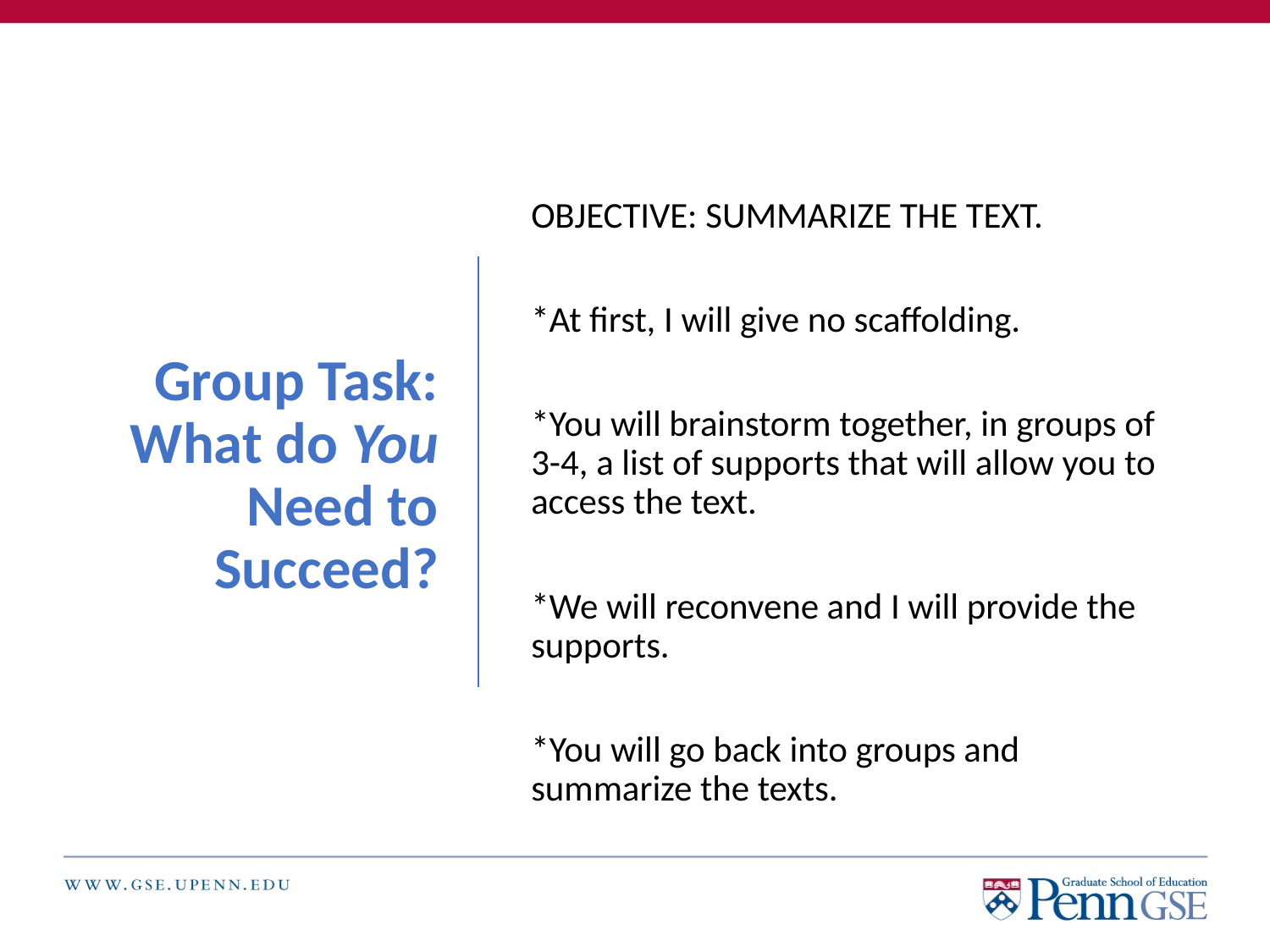

# Group Task: What do You Need to Succeed?

OBJECTIVE: SUMMARIZE THE TEXT.

*At first, I will give no scaffolding.

*You will brainstorm together, in groups of 3-4, a list of supports that will allow you to access the text.

*We will reconvene and I will provide the supports.

*You will go back into groups and summarize the texts.